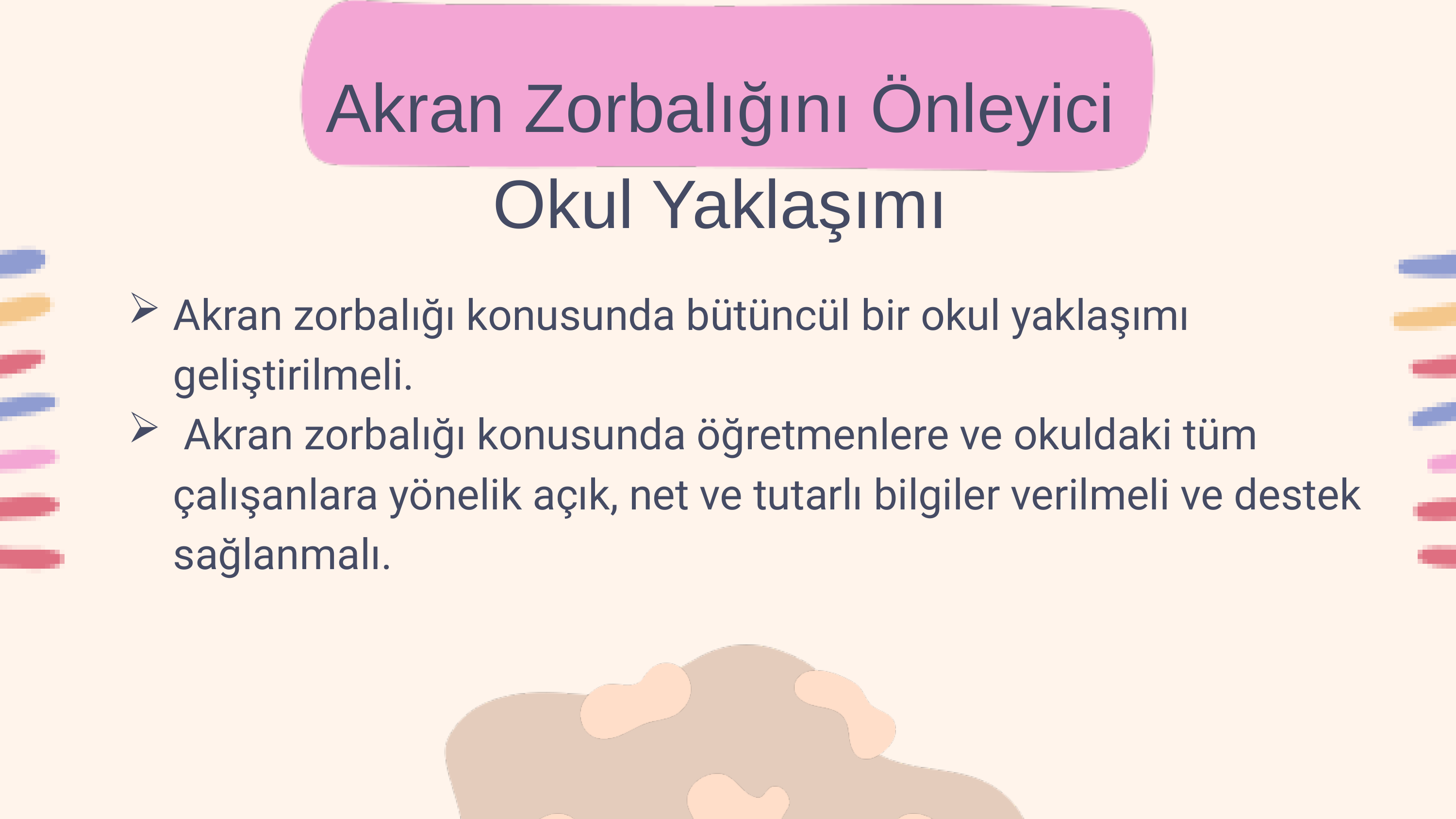

Akran Zorbalığını Önleyici Okul Yaklaşımı

Akran zorbalığı konusunda bütüncül bir okul yaklaşımı geliştirilmeli.
 Akran zorbalığı konusunda öğretmenlere ve okuldaki tüm çalışanlara yönelik açık, net ve tutarlı bilgiler verilmeli ve destek sağlanmalı.